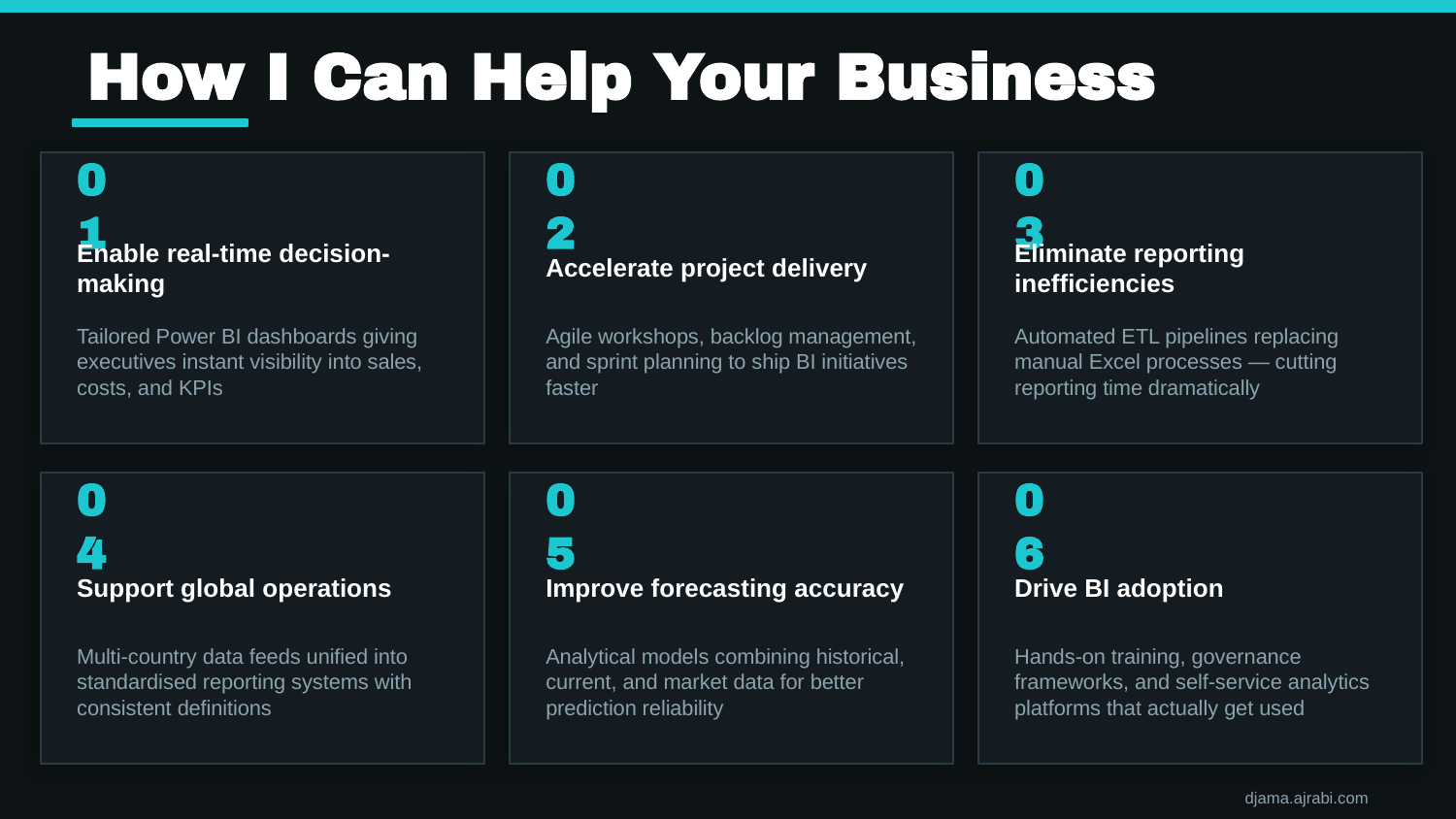

How I Can Help Your Business

01
02
03
Enable real-time decision-making
Accelerate project delivery
Eliminate reporting inefficiencies
Tailored Power BI dashboards giving executives instant visibility into sales, costs, and KPIs
Agile workshops, backlog management, and sprint planning to ship BI initiatives faster
Automated ETL pipelines replacing manual Excel processes — cutting reporting time dramatically

04
05
06
Support global operations
Improve forecasting accuracy
Drive BI adoption
Multi-country data feeds unified into standardised reporting systems with consistent definitions
Analytical models combining historical, current, and market data for better prediction reliability
Hands-on training, governance frameworks, and self-service analytics platforms that actually get used
djama.ajrabi.com